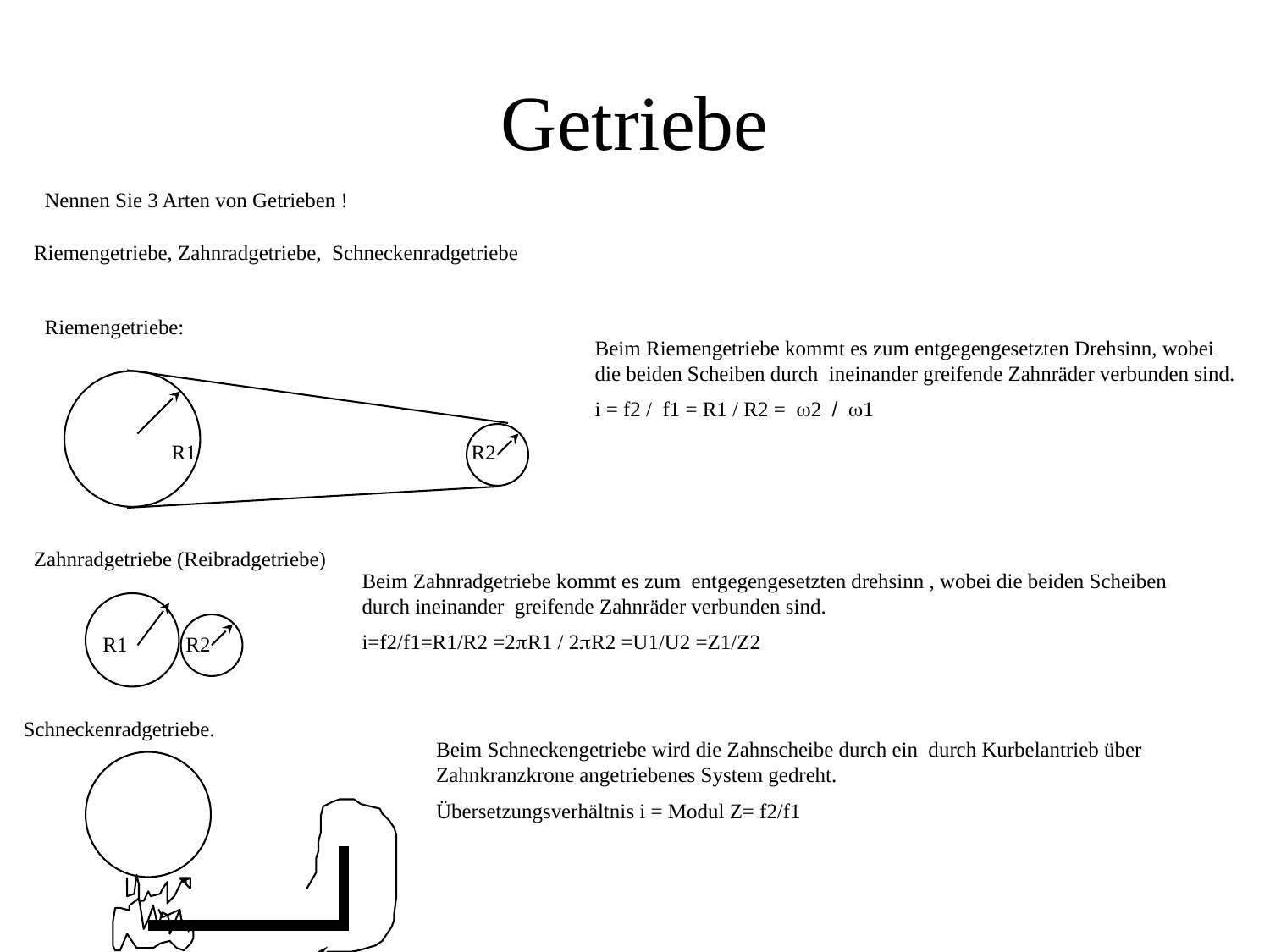

Getriebe
Nennen Sie 3 Arten von Getrieben !
Riemengetriebe, Zahnradgetriebe,  Schneckenradgetriebe
Riemengetriebe:
Beim Riemengetriebe kommt es zum entgegengesetzten Drehsinn, wobei die beiden Scheiben durch  ineinander greifende Zahnräder verbunden sind.
i = f2 /  f1 = R1 / R2 = ω2 / ω1

R1                                                    R2
Zahnradgetriebe (Reibradgetriebe)
Beim Zahnradgetriebe kommt es zum  entgegengesetzten drehsinn , wobei die beiden Scheiben  durch ineinander  greifende Zahnräder verbunden sind.
i=f2/f1=R1/R2 =2πR1 / 2πR2 =U1/U2 =Z1/Z2

     R1           R2
Schneckenradgetriebe.
Beim Schneckengetriebe wird die Zahnscheibe durch ein  durch Kurbelantrieb über Zahnkranzkrone angetriebenes System gedreht.
Übersetzungsverhältnis i = Modul Z= f2/f1